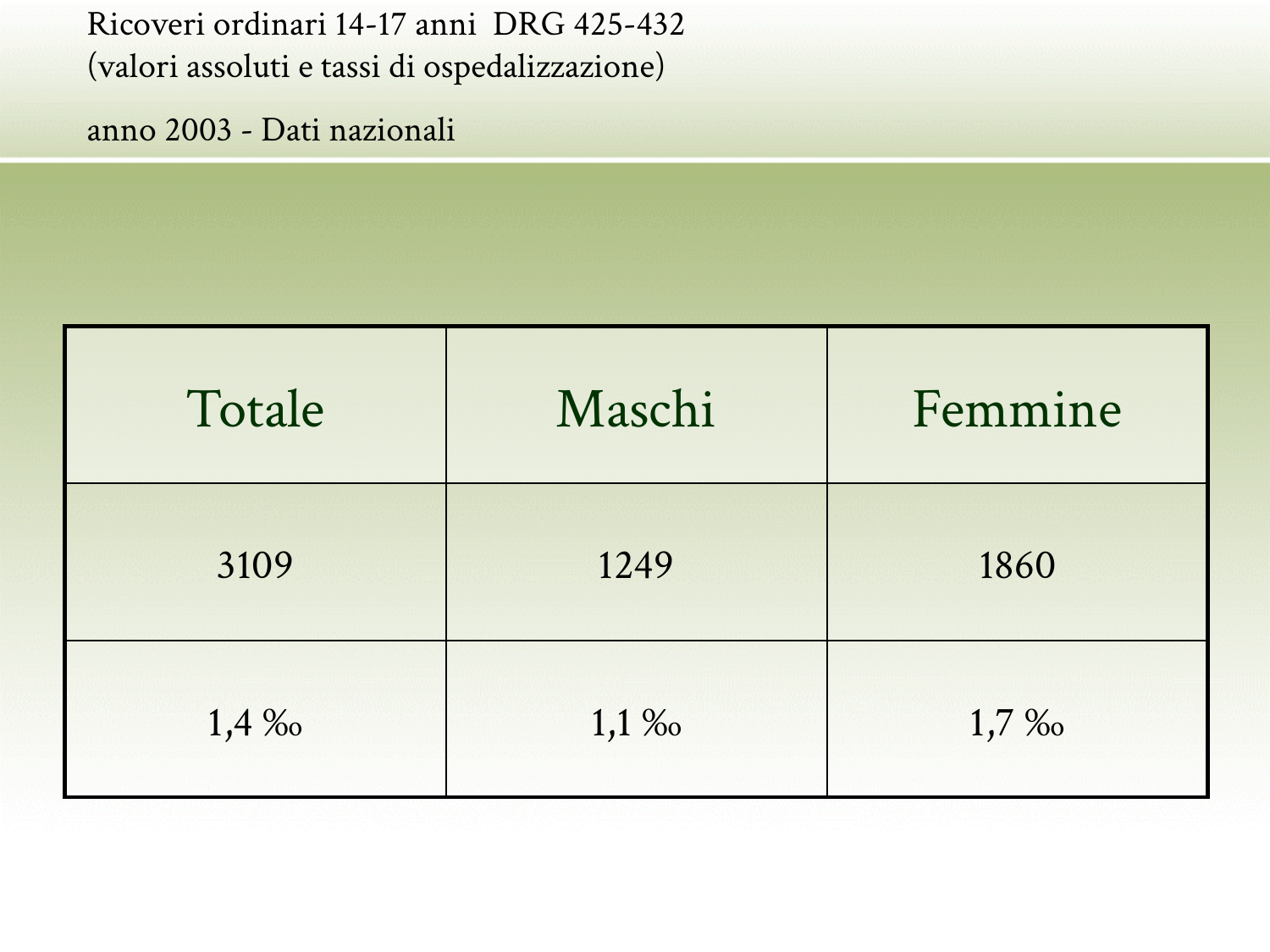

# Ricoveri ordinari 14-17 anni  DRG 425-432 (valori assoluti e tassi di ospedalizzazione) anno 2003 - Dati nazionali
Totale
Maschi
Femmine
3109
1249
1860
1,4 ‰
1,1 ‰
1,7 ‰